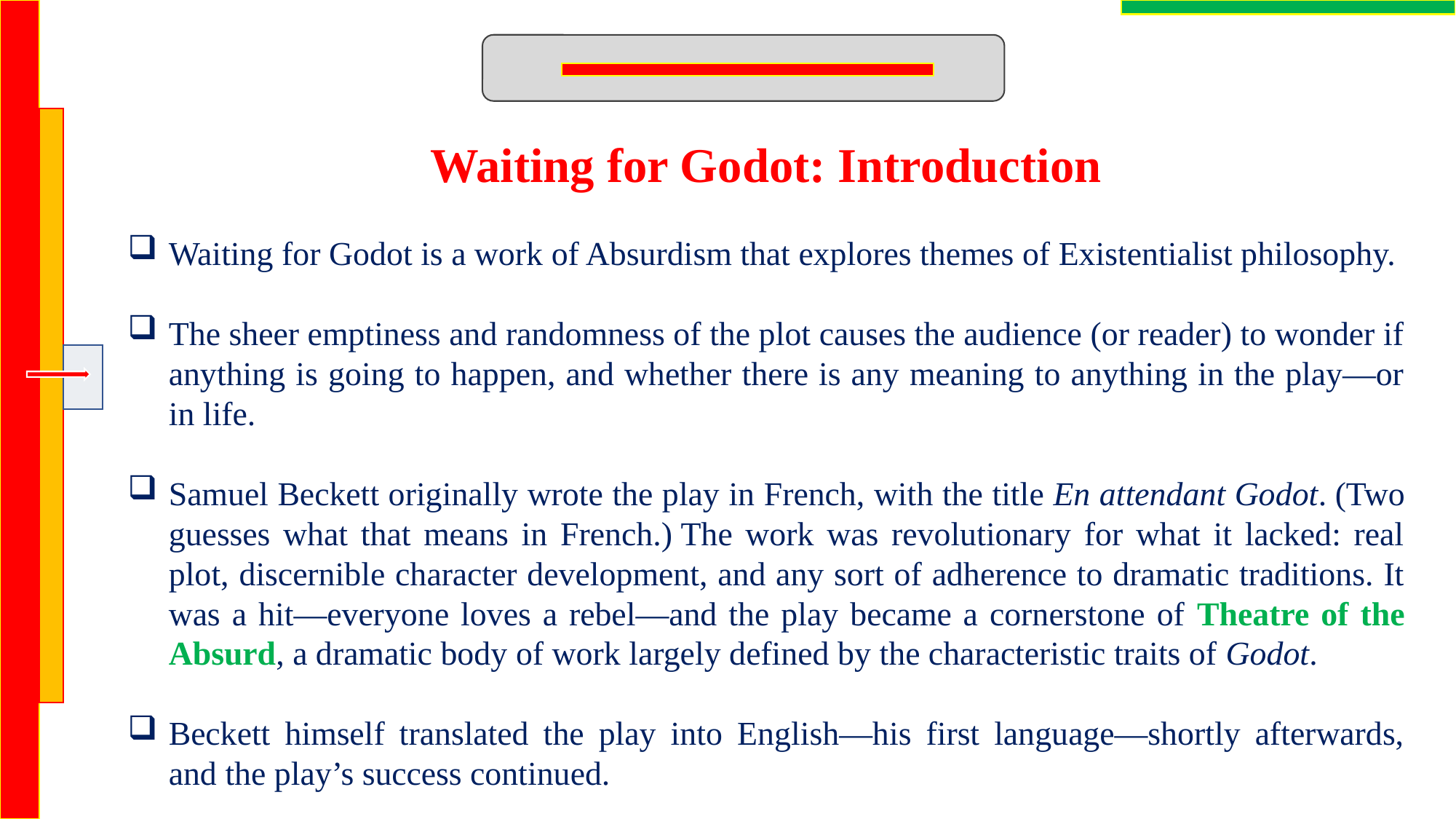

Waiting for Godot: Introduction

Waiting for Godot is a work of Absurdism that explores themes of Existentialist philosophy.

The sheer emptiness and randomness of the plot causes the audience (or reader) to wonder if anything is going to happen, and whether there is any meaning to anything in the play—or in life.

Samuel Beckett originally wrote the play in French, with the title En attendant Godot. (Two guesses what that means in French.) The work was revolutionary for what it lacked: real plot, discernible character development, and any sort of adherence to dramatic traditions. It was a hit—everyone loves a rebel—and the play became a cornerstone of Theatre of the Absurd, a dramatic body of work largely defined by the characteristic traits of Godot.

Beckett himself translated the play into English—his first language—shortly afterwards, and the play’s success continued.